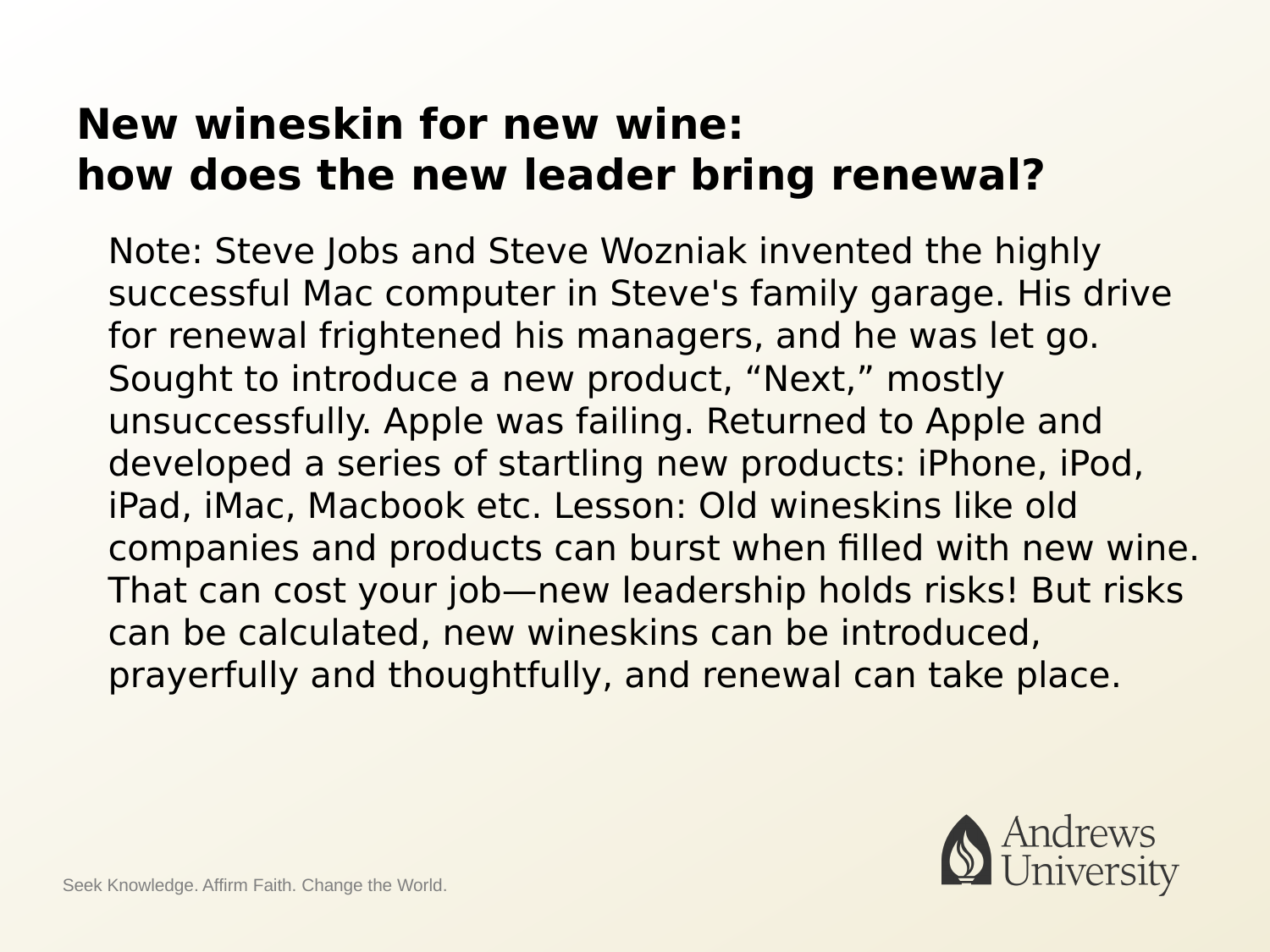

# New wineskin for new wine: how does the new leader bring renewal?
Note: Steve Jobs and Steve Wozniak invented the highly successful Mac computer in Steve's family garage. His drive for renewal frightened his managers, and he was let go. Sought to introduce a new product, “Next,” mostly unsuccessfully. Apple was failing. Returned to Apple and developed a series of startling new products: iPhone, iPod, iPad, iMac, Macbook etc. Lesson: Old wineskins like old companies and products can burst when filled with new wine. That can cost your job—new leadership holds risks! But risks can be calculated, new wineskins can be introduced, prayerfully and thoughtfully, and renewal can take place.